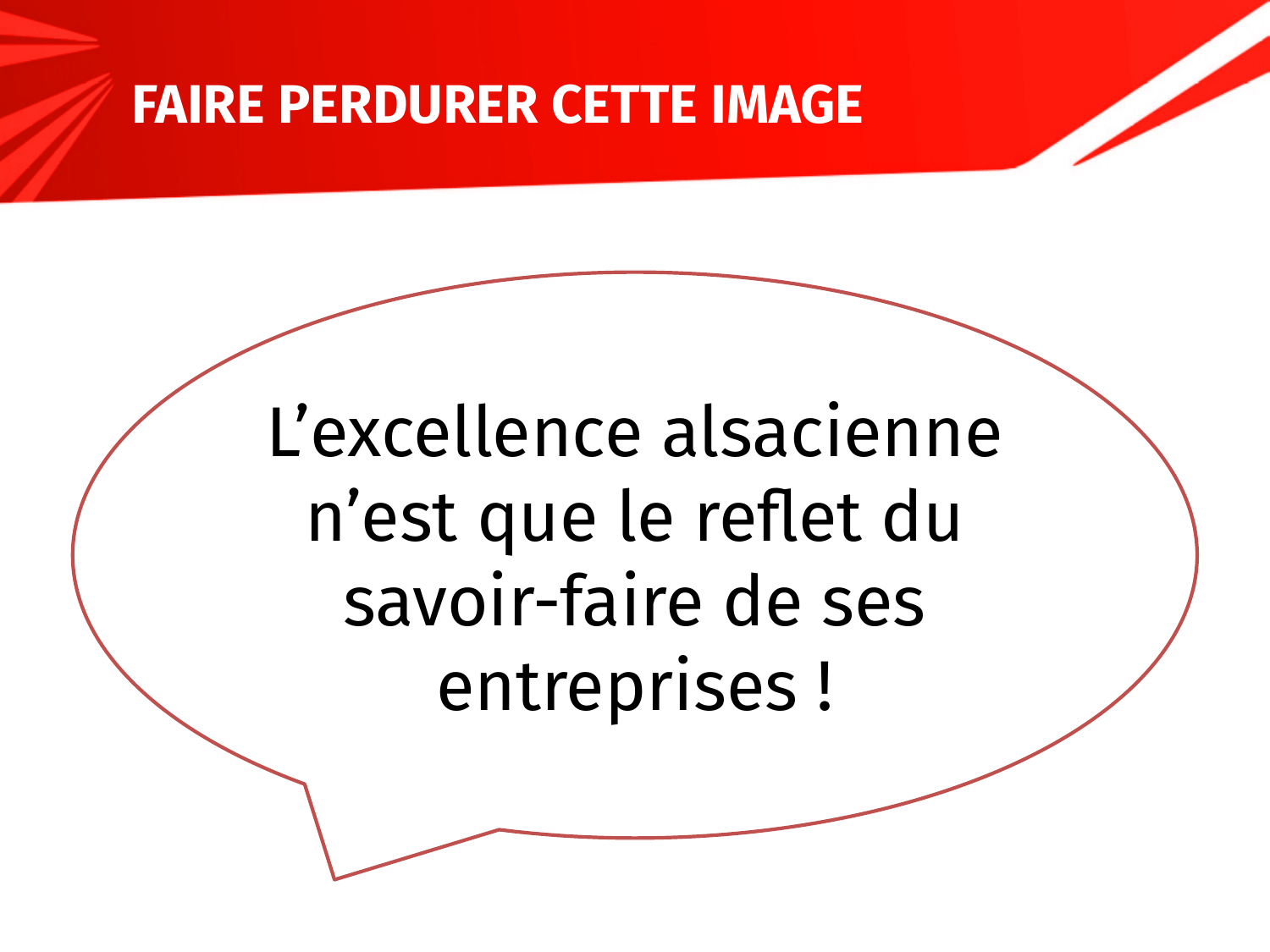

# FAIRE PERDURER CETTE IMAGE
L’excellence alsacienne n’est que le reflet du savoir-faire de ses entreprises !